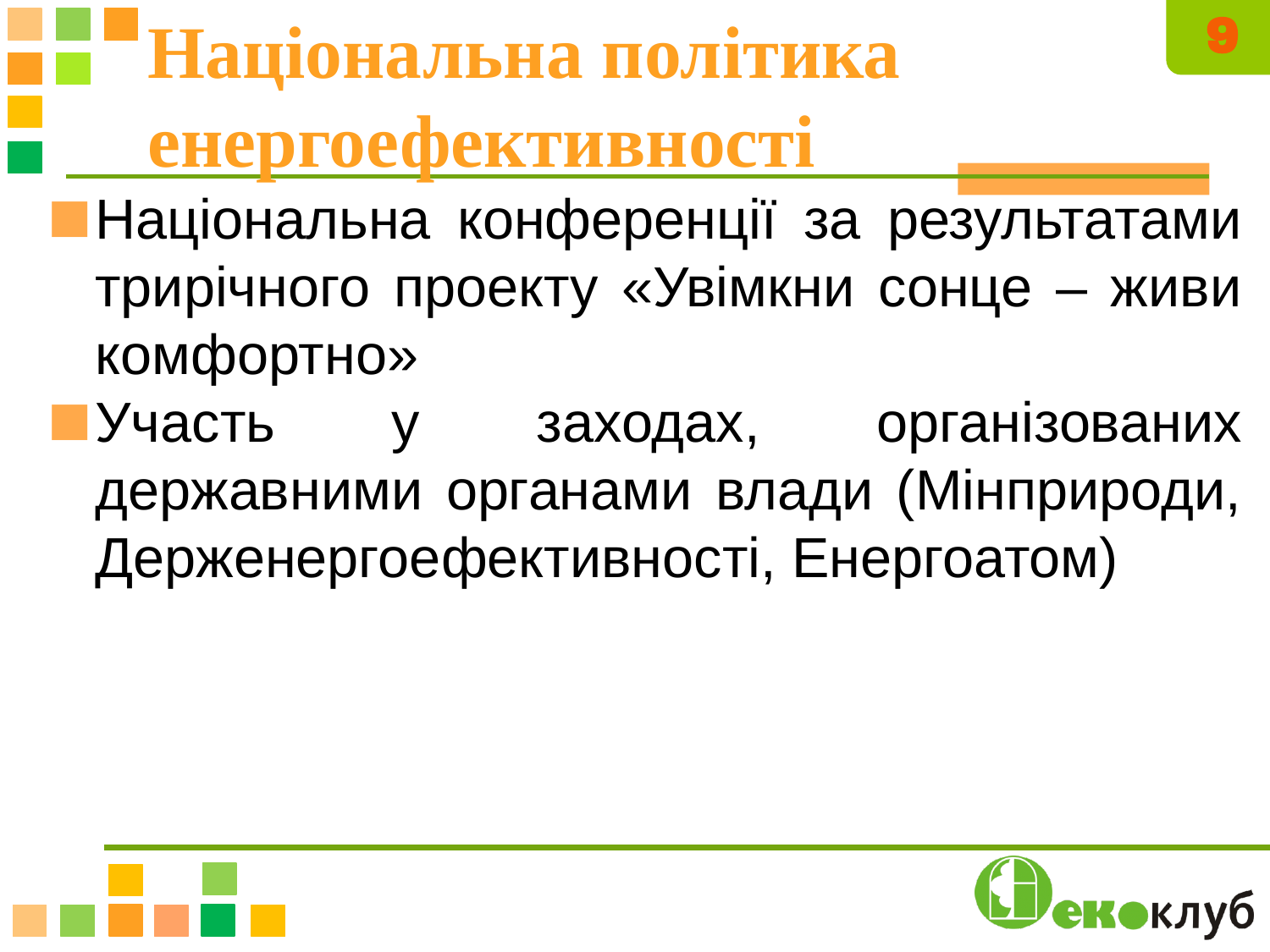

9
# Національна політика енергоефективності
Національна конференції за результатами трирічного проекту «Увімкни сонце – живи комфортно»
Участь у заходах, організованих державними органами влади (Мінприроди, Держенергоефективності, Енергоатом)